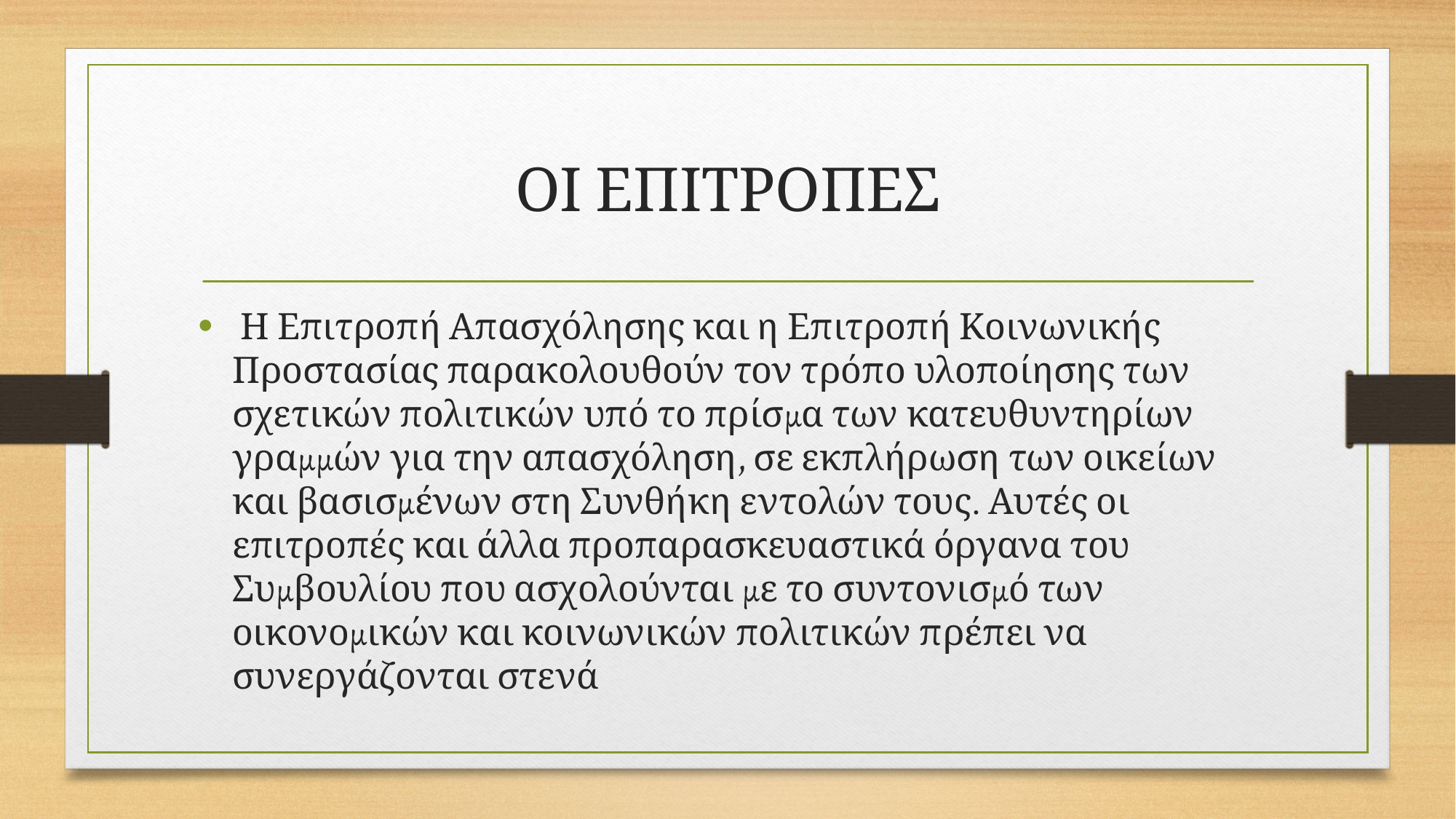

# ΟΙ ΕΠΙΤΡΟΠΕΣ
 Η Επιτροπή Απασχόλησης και η Επιτροπή Κοινωνικής Προστασίας παρακολουθούν τον τρόπο υλοποίησης των σχετικών πολιτικών υπό το πρίσμα των κατευθυντηρίων γραμμών για την απασχόληση, σε εκπλήρωση των οικείων και βασισμένων στη Συνθήκη εντολών τους. Αυτές οι επιτροπές και άλλα προπαρασκευαστικά όργανα του Συμβουλίου που ασχολούνται με το συντονισμό των οικονομικών και κοινωνικών πολιτικών πρέπει να συνεργάζονται στενά